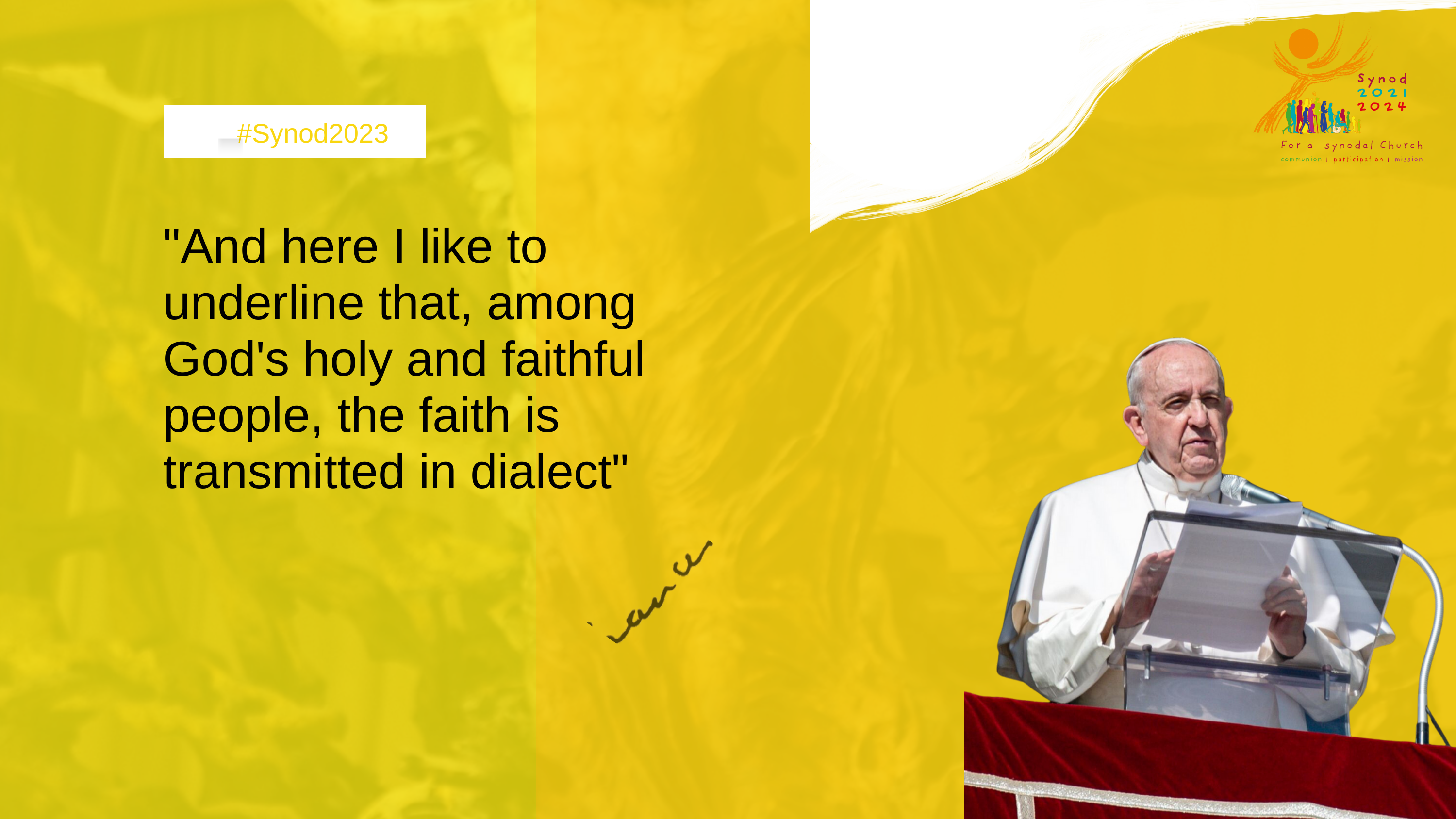

#Synod2023

"And here I like to underline that, among God's holy and faithful people, the faith is transmitted in dialect"